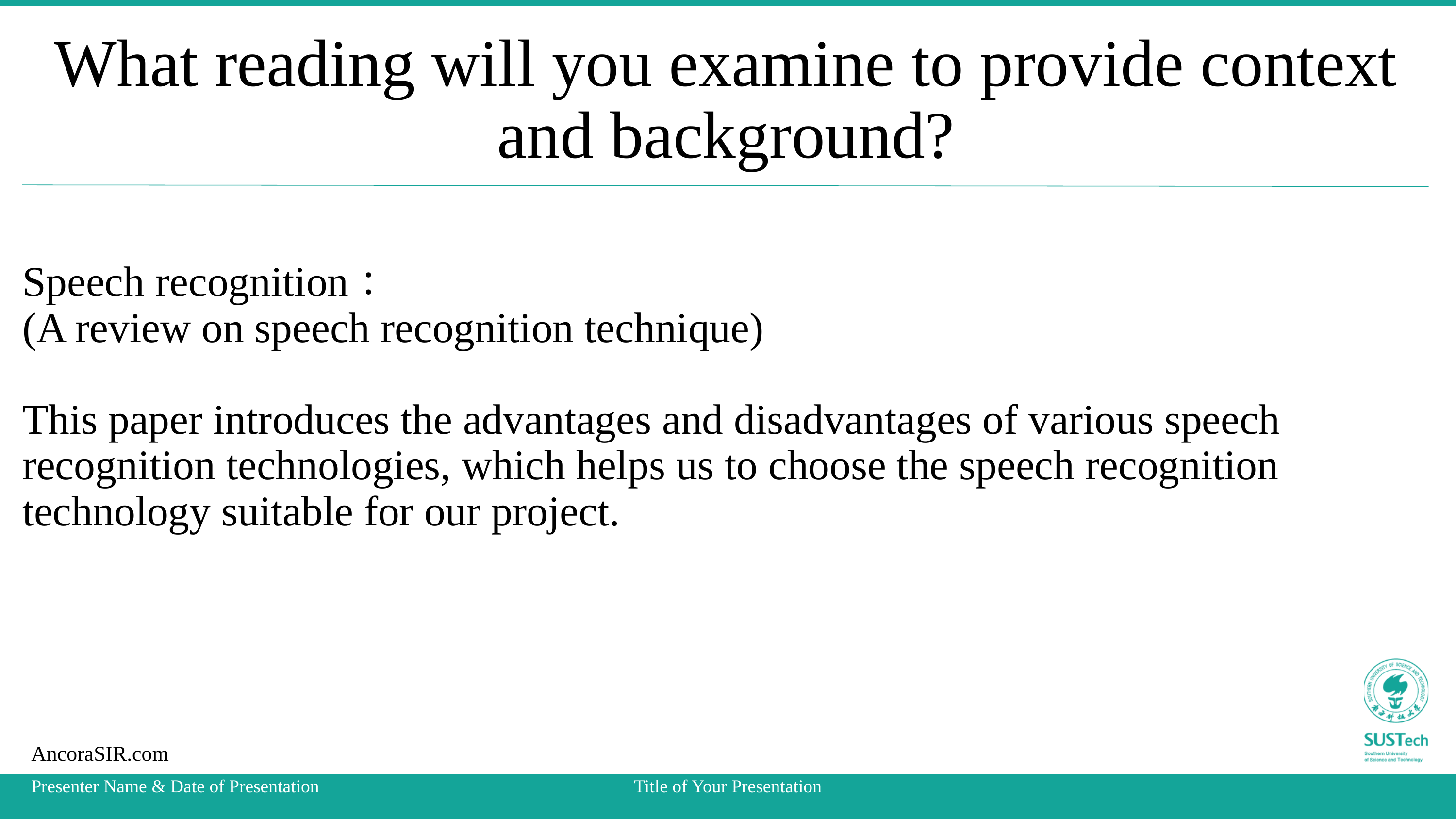

What reading will you examine to provide context and background?

Speech recognition：
(A review on speech recognition technique)

This paper introduces the advantages and disadvantages of various speech recognition technologies, which helps us to choose the speech recognition technology suitable for our project.

AncoraSIR.com
Presenter Name & Date of Presentation
Title of Your Presentation